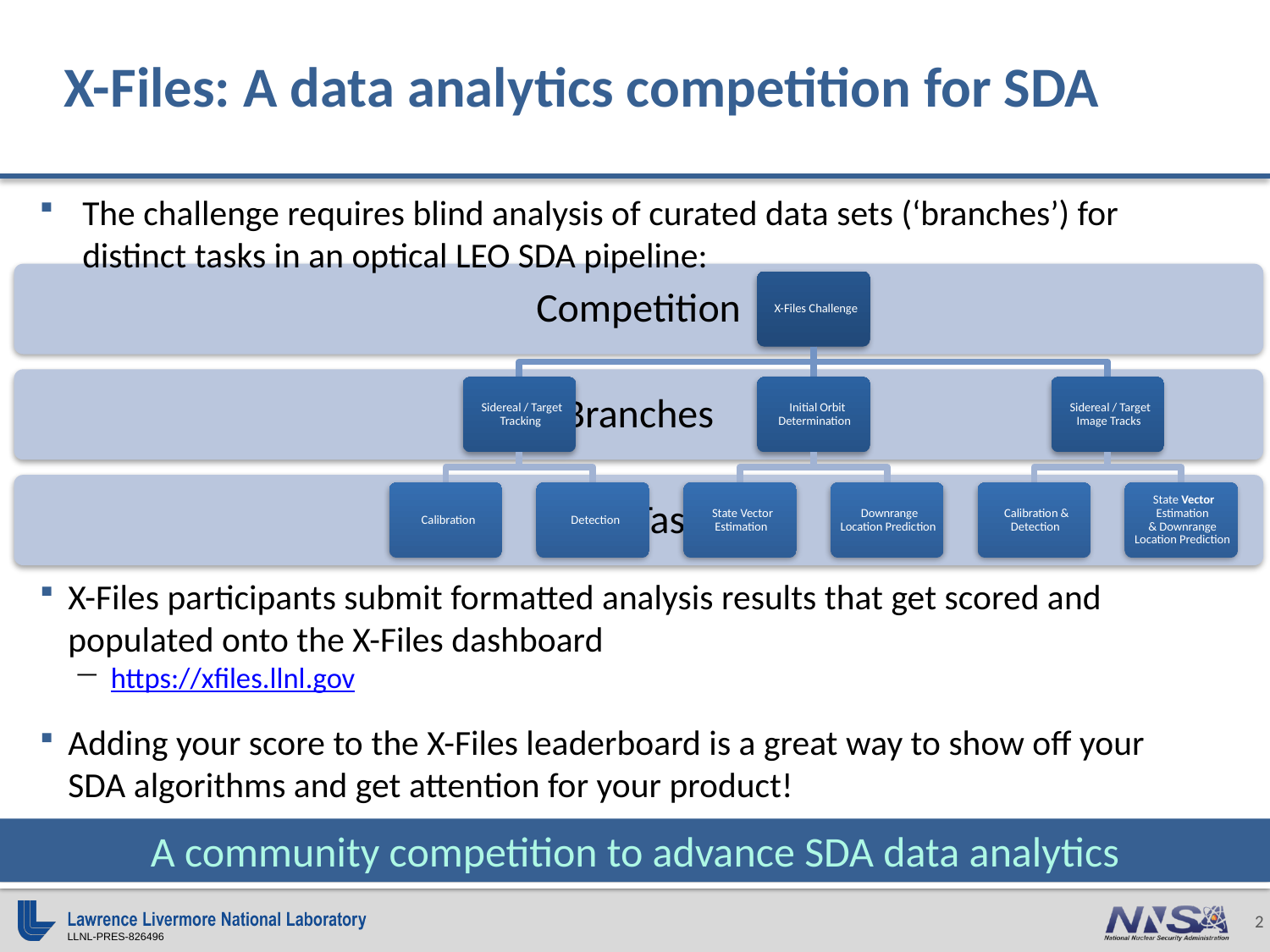

X-Files: A data analytics competition for SDA
The challenge requires blind analysis of curated data sets (‘branches’) for distinct tasks in an optical LEO SDA pipeline:

X-Files participants submit formatted analysis results that get scored and populated onto the X-Files dashboard
https://xfiles.llnl.gov
Adding your score to the X-Files leaderboard is a great way to show off your SDA algorithms and get attention for your product!

SDA Tasks
Branches
Competition
 X-Files Challenge
 Sidereal / Target Tracking
 Calibration
 Detection
  Initial Orbit Determination
 State Vector Estimation
 Downrange Location Prediction
 Sidereal / Target Image Tracks
 Calibration & Detection
 State Vector Estimation & Downrange Location Prediction
A community competition to advance SDA data analytics